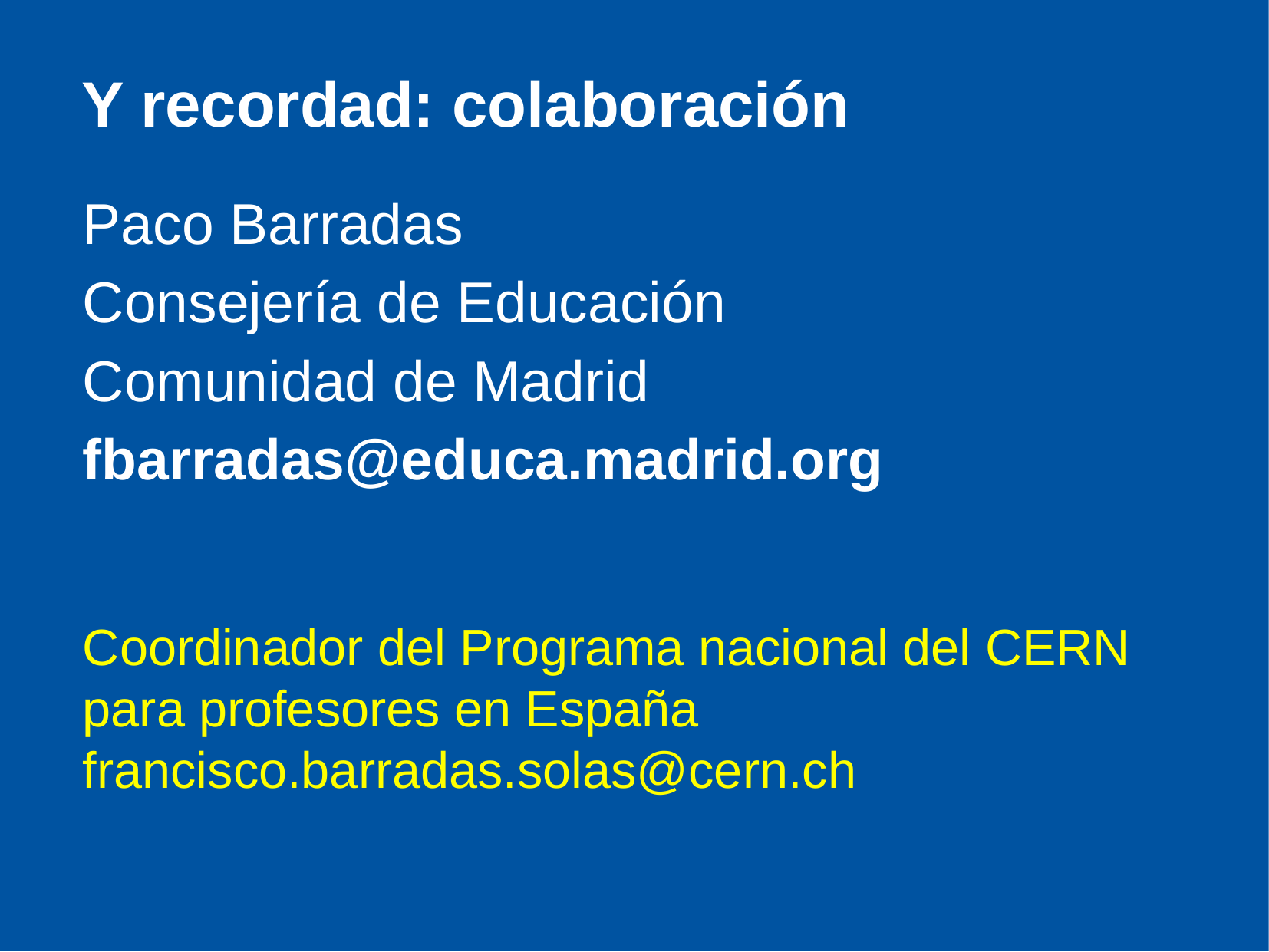

Y recordad: colaboración
Paco Barradas
Consejería de Educación
Comunidad de Madrid
fbarradas@educa.madrid.org

Coordinador del Programa nacional del CERN
para profesores en España
francisco.barradas.solas@cern.ch